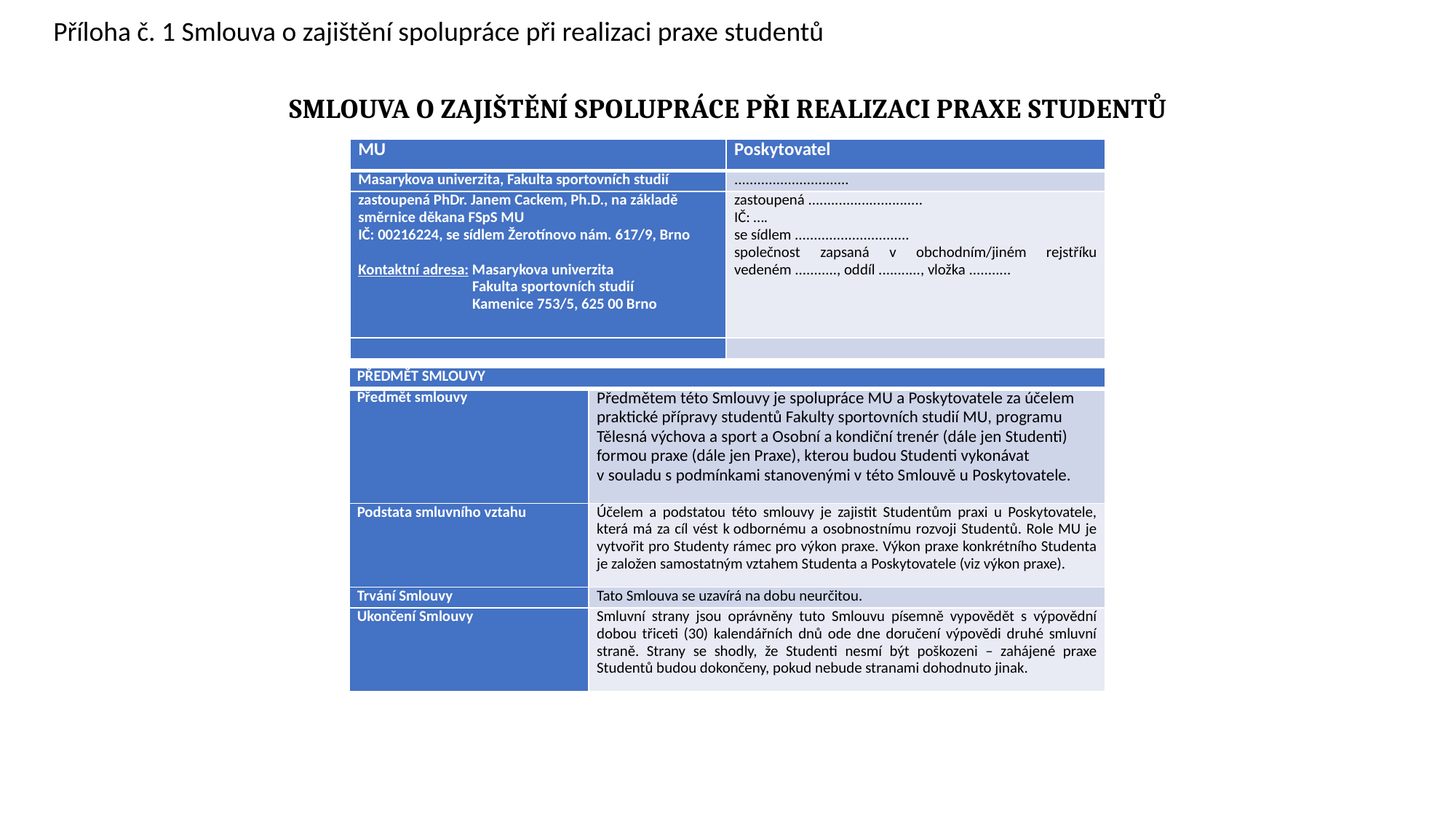

Příloha č. 1 Smlouva o zajištění spolupráce při realizaci praxe studentů
SMLOUVA O ZAJIŠTĚNÍ SPOLUPRÁCE PŘI REALIZACI PRAXE STUDENTŮ
| MU | Poskytovatel |
| --- | --- |
| Masarykova univerzita, Fakulta sportovních studií | .............................. |
| zastoupená PhDr. Janem Cackem, Ph.D., na základě směrnice děkana FSpS MU IČ: 00216224, se sídlem Žerotínovo nám. 617/9, Brno   Kontaktní adresa: Masarykova univerzita Fakulta sportovních studií Kamenice 753/5, 625 00 Brno | zastoupená .............................. IČ: …. se sídlem .............................. společnost zapsaná v obchodním/jiném rejstříku vedeném ..........., oddíl ..........., vložka ........... |
|  |  |
| PŘEDMĚT SMLOUVY |  |
| --- | --- |
| Předmět smlouvy | Předmětem této Smlouvy je spolupráce MU a Poskytovatele za účelem praktické přípravy studentů Fakulty sportovních studií MU, programu Tělesná výchova a sport a Osobní a kondiční trenér (dále jen Studenti) formou praxe (dále jen Praxe), kterou budou Studenti vykonávat v souladu s podmínkami stanovenými v této Smlouvě u Poskytovatele. |
| Podstata smluvního vztahu | Účelem a podstatou této smlouvy je zajistit Studentům praxi u Poskytovatele, která má za cíl vést k odbornému a osobnostnímu rozvoji Studentů. Role MU je vytvořit pro Studenty rámec pro výkon praxe. Výkon praxe konkrétního Studenta je založen samostatným vztahem Studenta a Poskytovatele (viz výkon praxe). |
| Trvání Smlouvy | Tato Smlouva se uzavírá na dobu neurčitou. |
| Ukončení Smlouvy | Smluvní strany jsou oprávněny tuto Smlouvu písemně vypovědět s výpovědní dobou třiceti (30) kalendářních dnů ode dne doručení výpovědi druhé smluvní straně. Strany se shodly, že Studenti nesmí být poškozeni – zahájené praxe Studentů budou dokončeny, pokud nebude stranami dohodnuto jinak. |